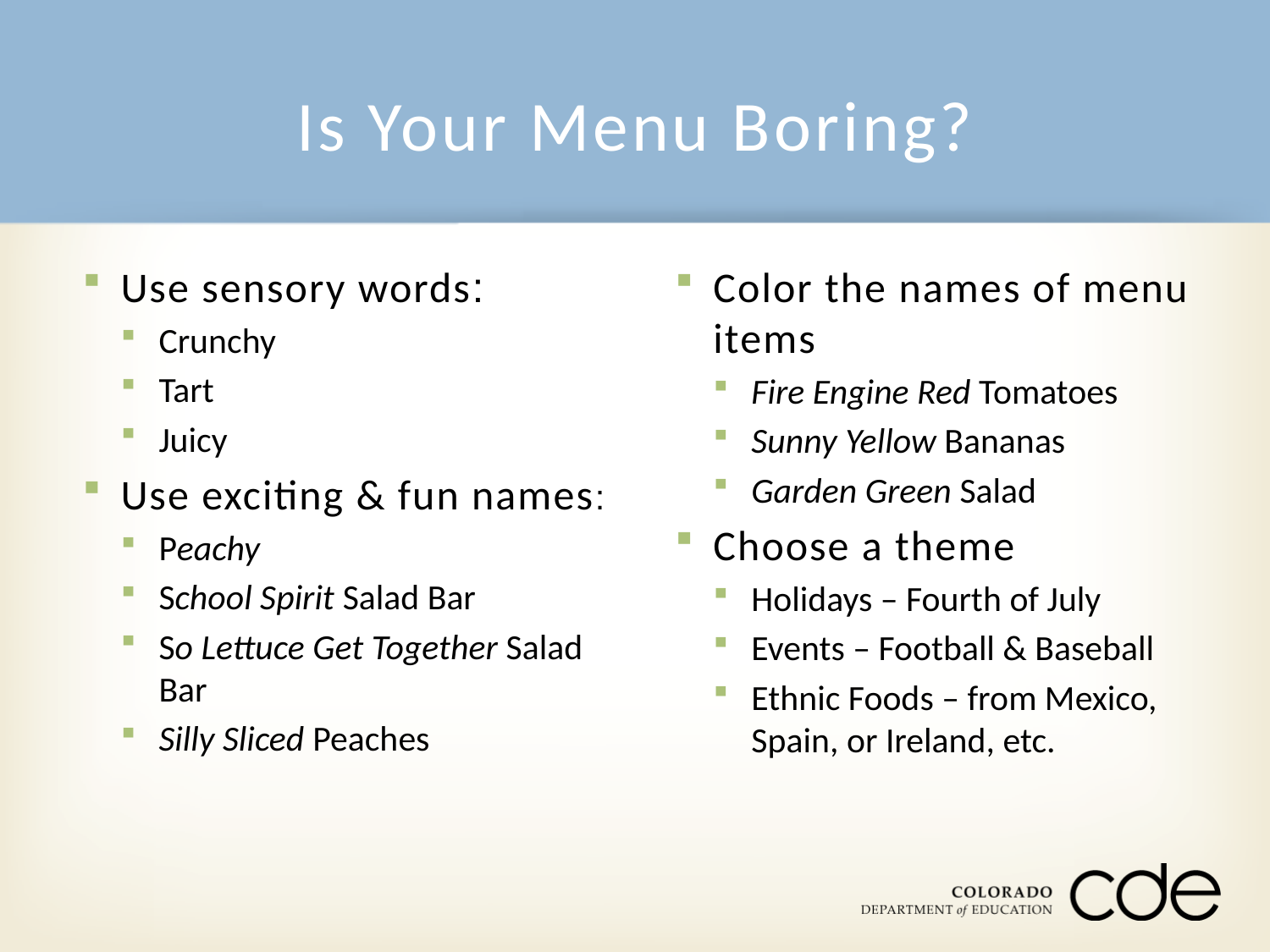

# Is Your Menu Boring?
Use sensory words:
Crunchy
Tart
Juicy
Use exciting & fun names:
Peachy
School Spirit Salad Bar
So Lettuce Get Together Salad Bar
Silly Sliced Peaches

Color the names of menu items
Fire Engine Red Tomatoes
Sunny Yellow Bananas
Garden Green Salad
Choose a theme
Holidays – Fourth of July
Events – Football & Baseball
Ethnic Foods – from Mexico, Spain, or Ireland, etc.